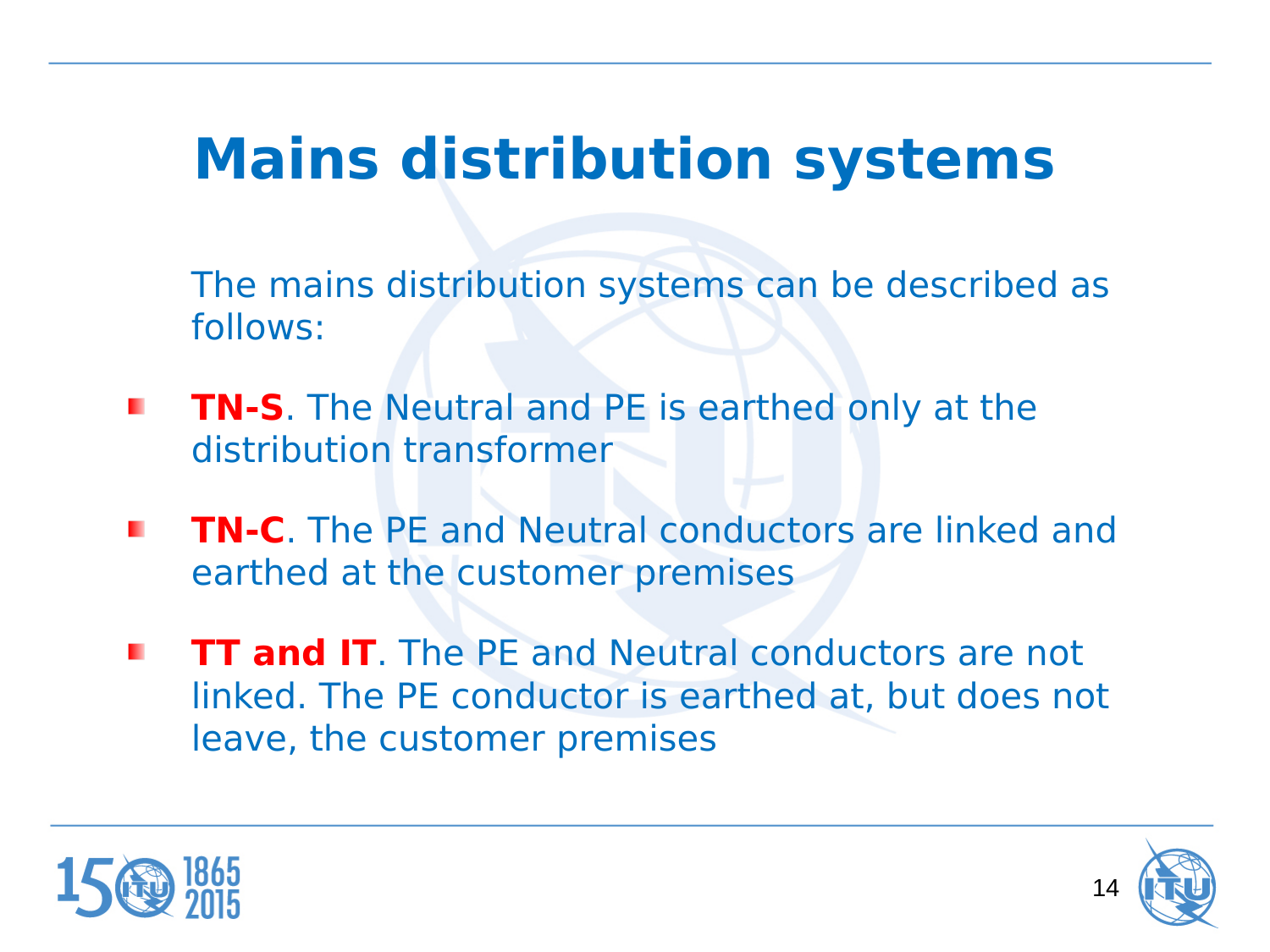

# Mains distribution systems
The mains distribution systems can be described as follows:

TN-S. The Neutral and PE is earthed only at the distribution transformer

TN-C. The PE and Neutral conductors are linked and earthed at the customer premises

TT and IT. The PE and Neutral conductors are not linked. The PE conductor is earthed at, but does not leave, the customer premises

14